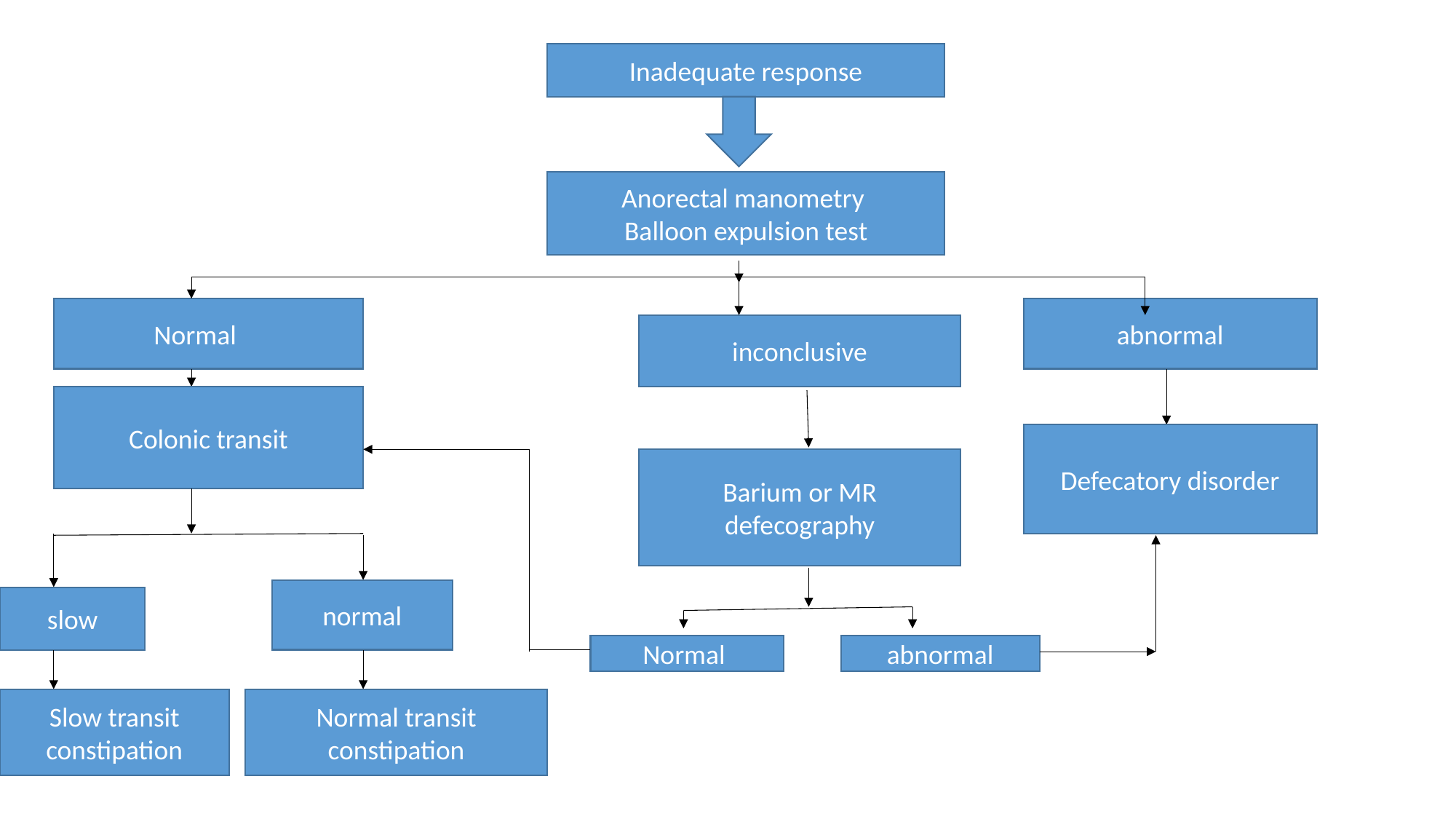

#
Inadequate response

Anorectal manometry
Balloon expulsion test

Normal
abnormal
inconclusive
Colonic transit
Defecatory disorder
Barium or MR defecography
normal
slow
Normal
abnormal
Slow transit constipation
Normal transit constipation